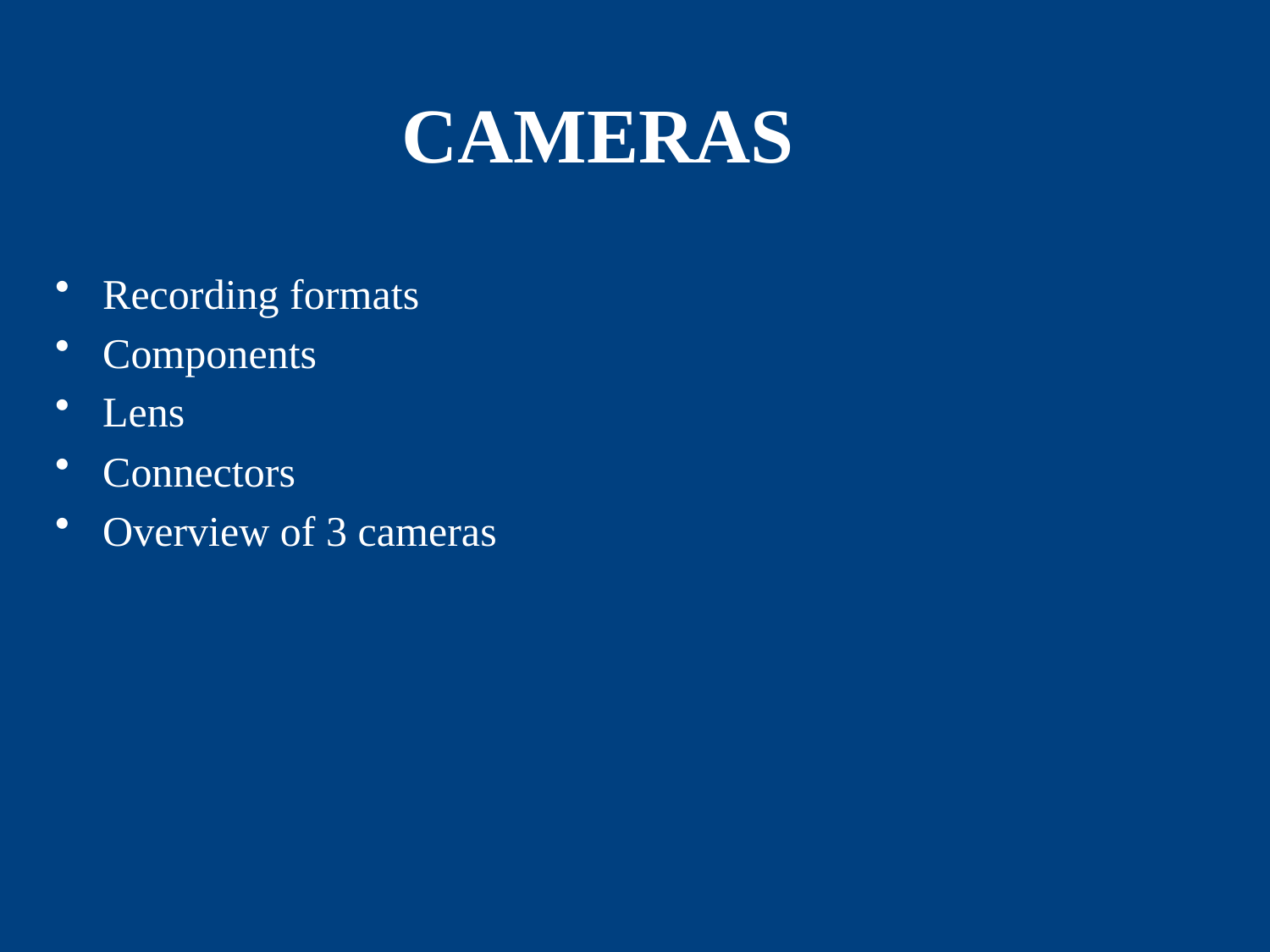

# CAMERAS

Recording formats
Components
Lens
Connectors
Overview of 3 cameras